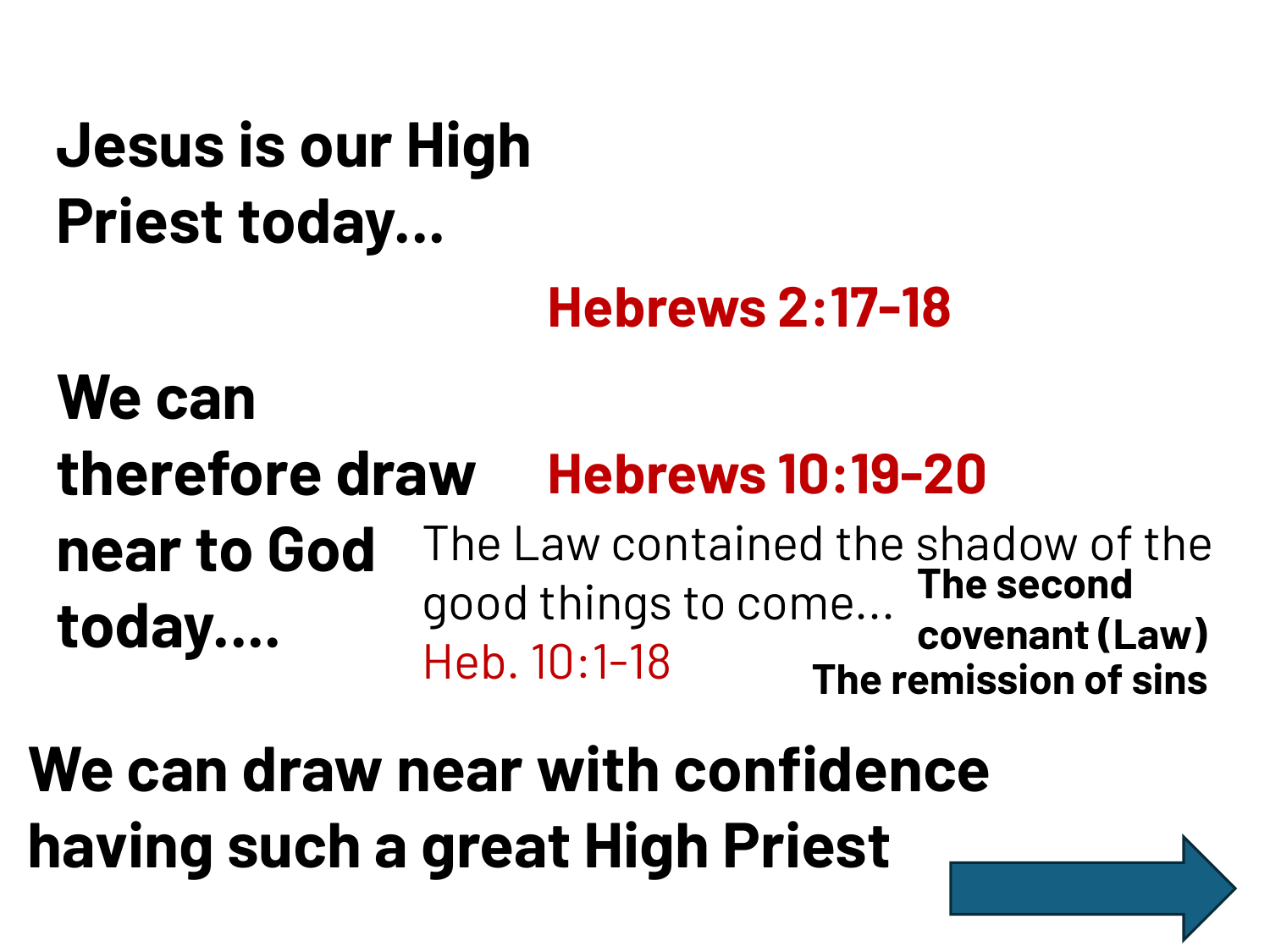

Jesus is our High Priest today...
Hebrews 2:17-18
We can therefore draw near to God today....
Hebrews 10:19-20
The Law contained the shadow of the good things to come...                          Heb. 10:1-18
The second covenant (Law)
The remission of sins
We can draw near with confidence having such a great High Priest